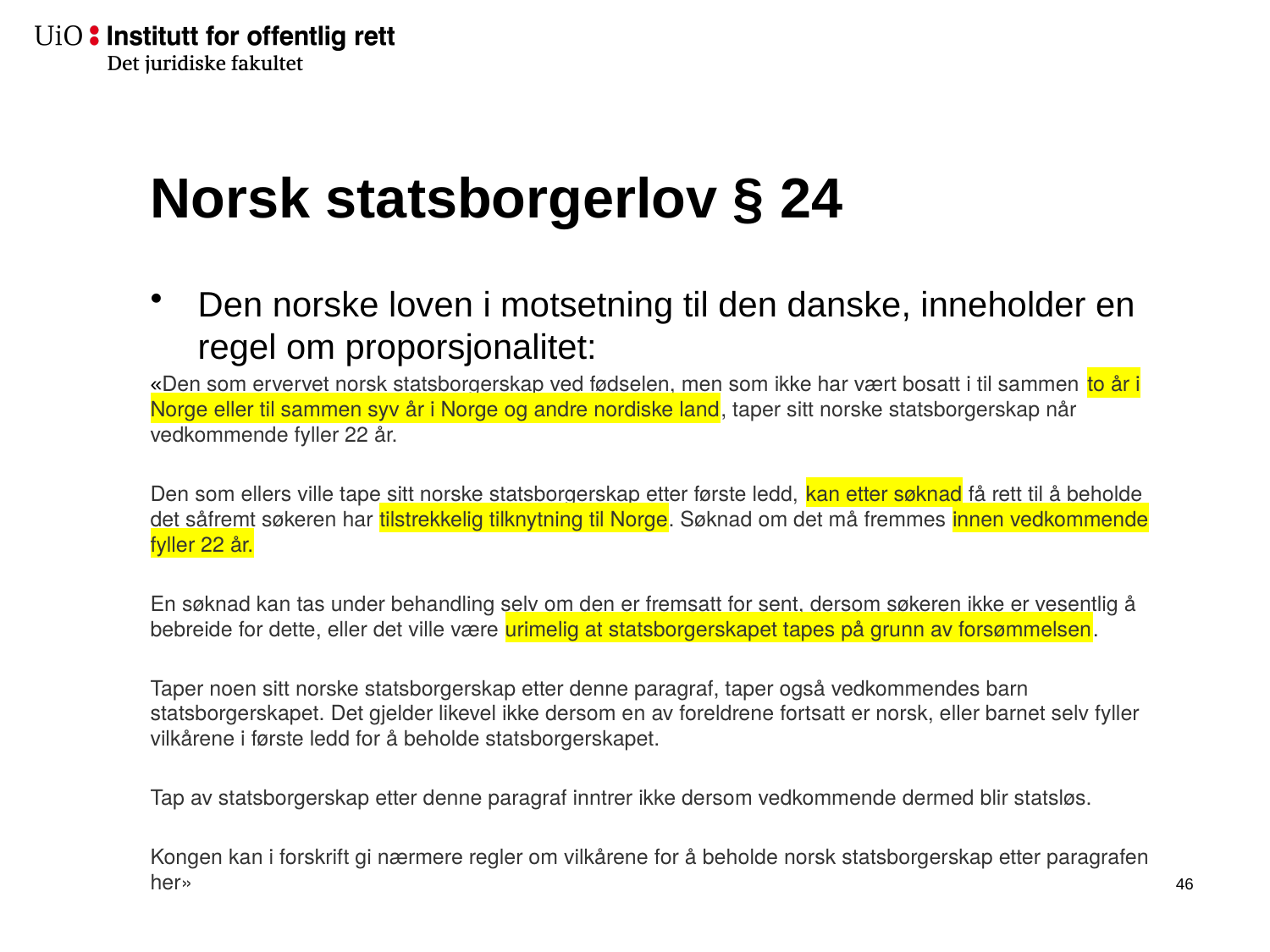

# Norsk statsborgerlov § 24
Den norske loven i motsetning til den danske, inneholder en regel om proporsjonalitet:
«Den som ervervet norsk statsborgerskap ved fødselen, men som ikke har vært bosatt i til sammen to år i Norge eller til sammen syv år i Norge og andre nordiske land, taper sitt norske statsborgerskap når vedkommende fyller 22 år.

Den som ellers ville tape sitt norske statsborgerskap etter første ledd, kan etter søknad få rett til å beholde det såfremt søkeren har tilstrekkelig tilknytning til Norge. Søknad om det må fremmes innen vedkommende fyller 22 år.

En søknad kan tas under behandling selv om den er fremsatt for sent, dersom søkeren ikke er vesentlig å bebreide for dette, eller det ville være urimelig at statsborgerskapet tapes på grunn av forsømmelsen.

Taper noen sitt norske statsborgerskap etter denne paragraf, taper også vedkommendes barn statsborgerskapet. Det gjelder likevel ikke dersom en av foreldrene fortsatt er norsk, eller barnet selv fyller vilkårene i første ledd for å beholde statsborgerskapet.

Tap av statsborgerskap etter denne paragraf inntrer ikke dersom vedkommende dermed blir statsløs.

Kongen kan i forskrift gi nærmere regler om vilkårene for å beholde norsk statsborgerskap etter paragrafen her»

46